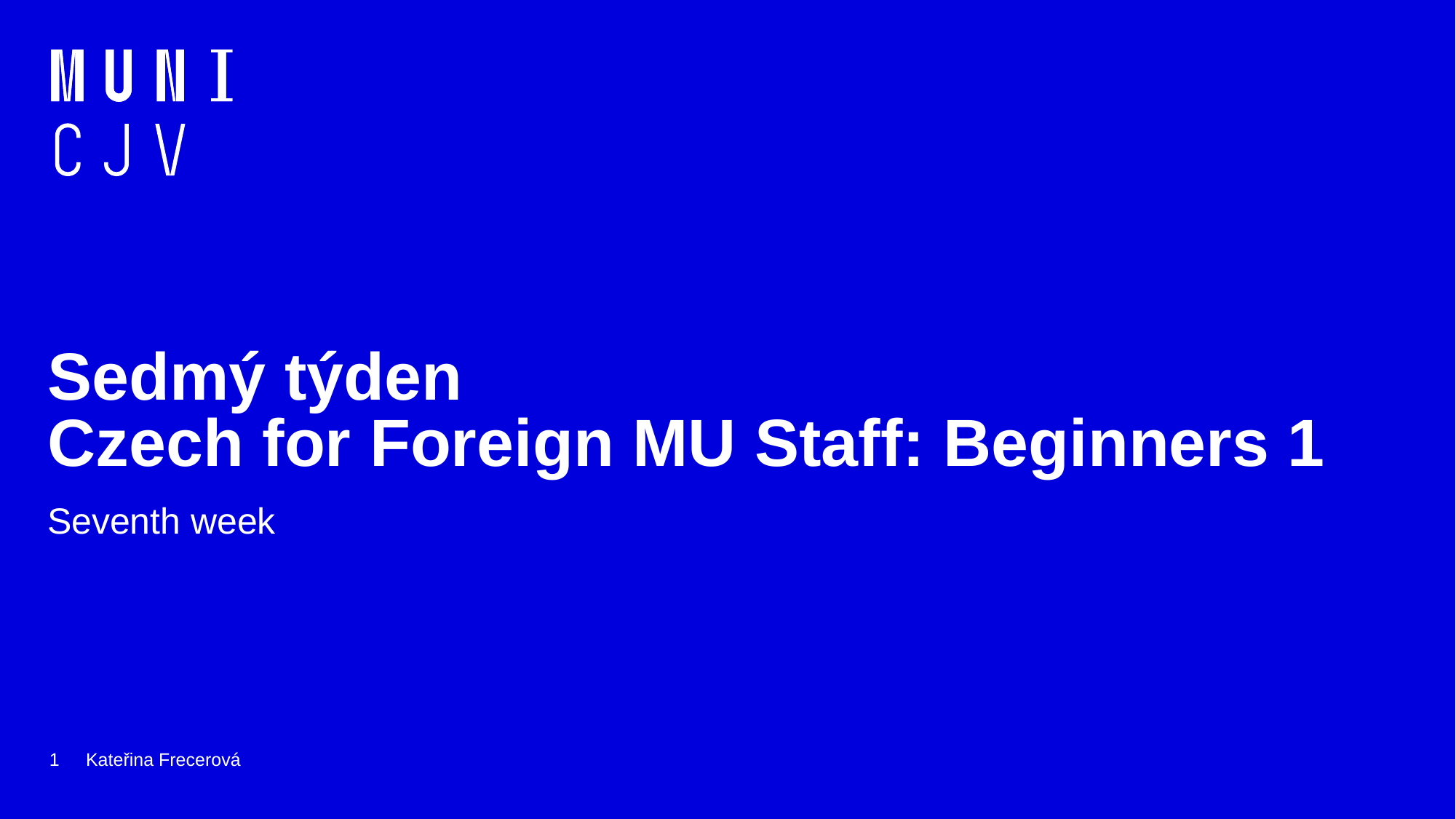

# Sedmý týden Czech for Foreign MU Staff: Beginners 1
Seventh week

1
Kateřina Frecerová